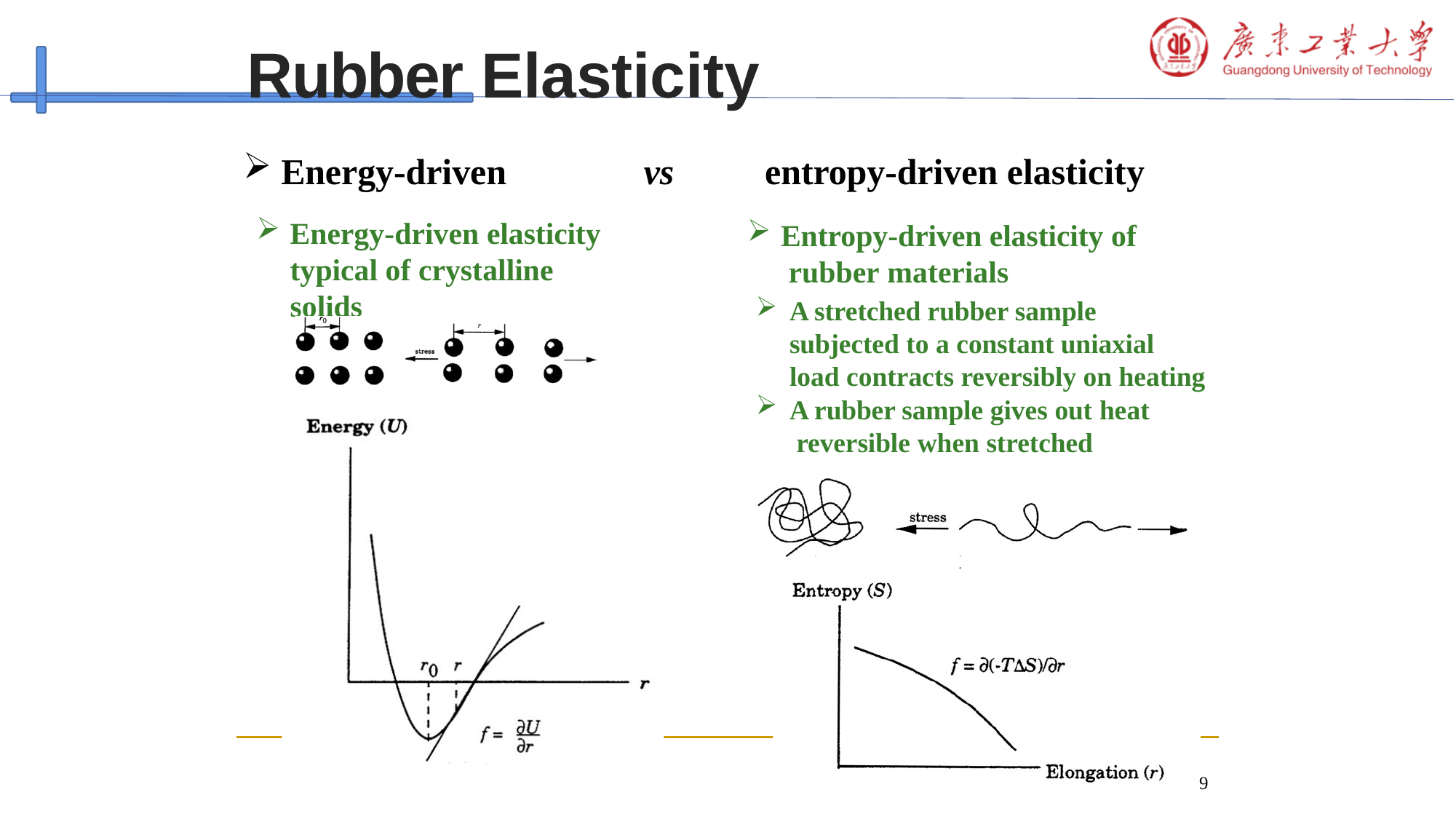

# Rubber Elasticity
Energy-driven
Energy-driven elasticity
typical of crystalline solids
vs
entropy-driven elasticity
Entropy-driven elasticity of  rubber materials
A stretched rubber sample  subjected to a constant uniaxial  load contracts reversibly on heating
A rubber sample gives out heat  reversible when stretched

9